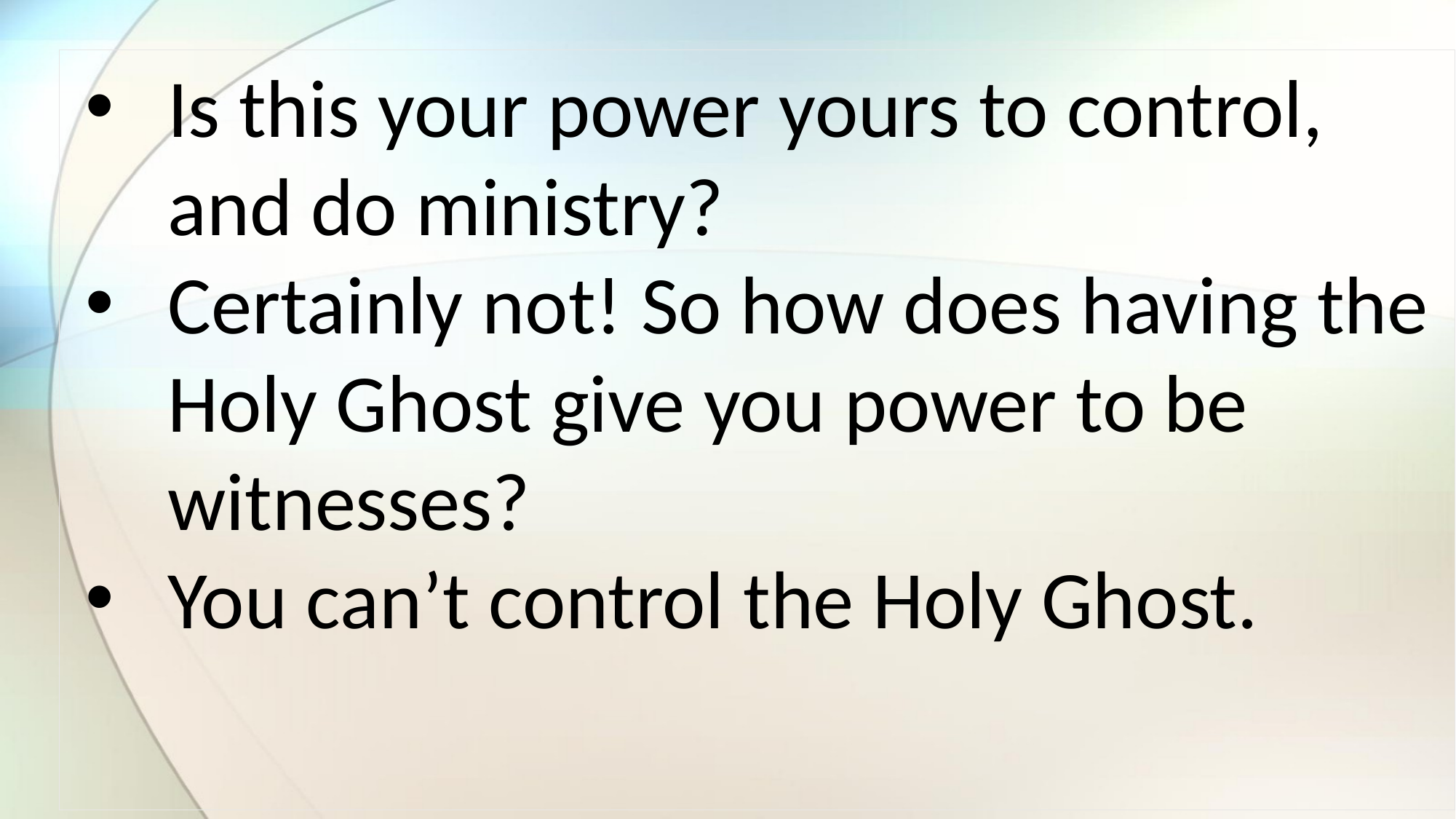

Is this your power yours to control, and do ministry?
Certainly not! So how does having the Holy Ghost give you power to be witnesses?
You can’t control the Holy Ghost.